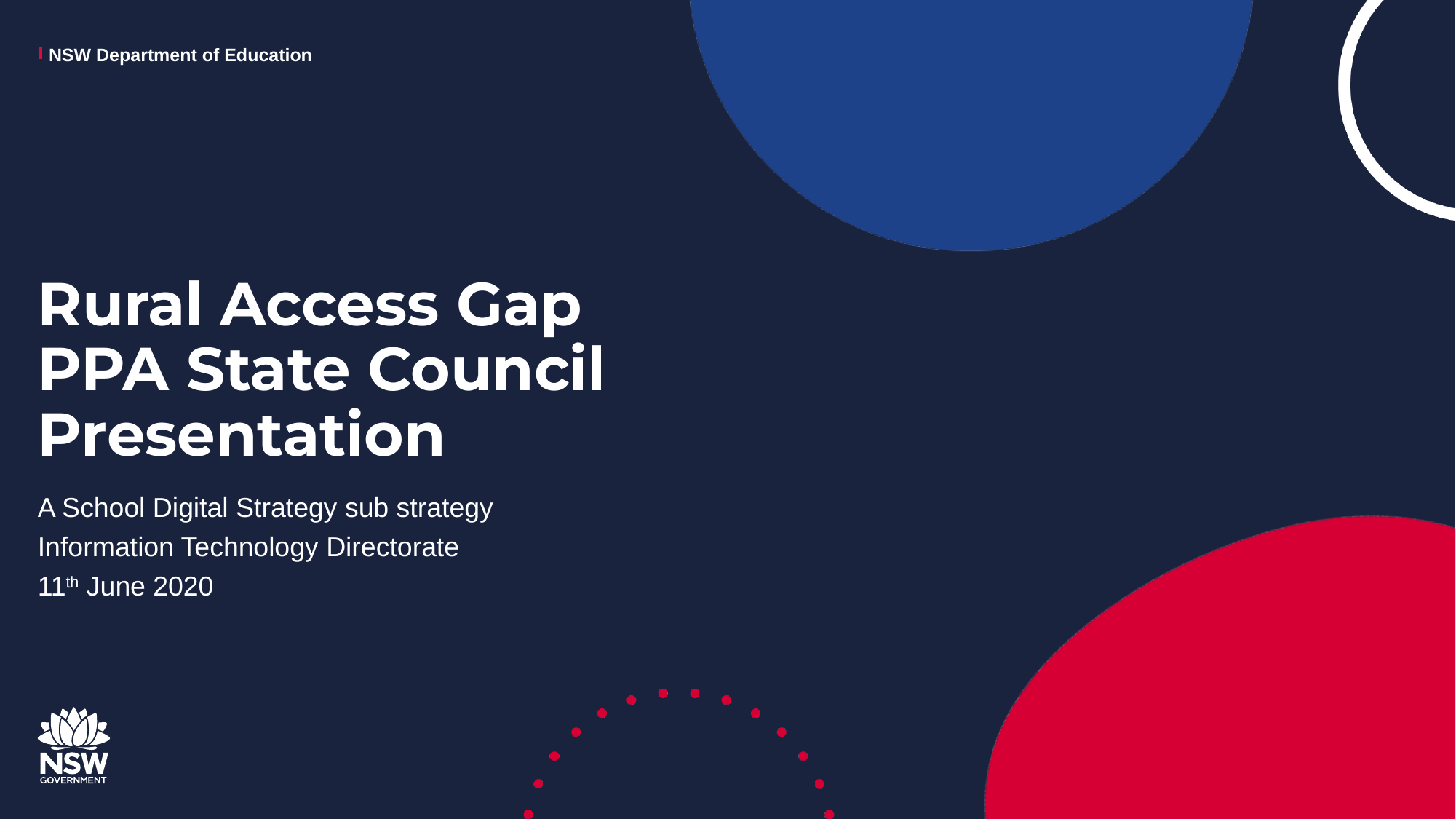

# Rural Access Gap PPA State Council Presentation
A School Digital Strategy sub strategy
Information Technology Directorate
11th June 2020